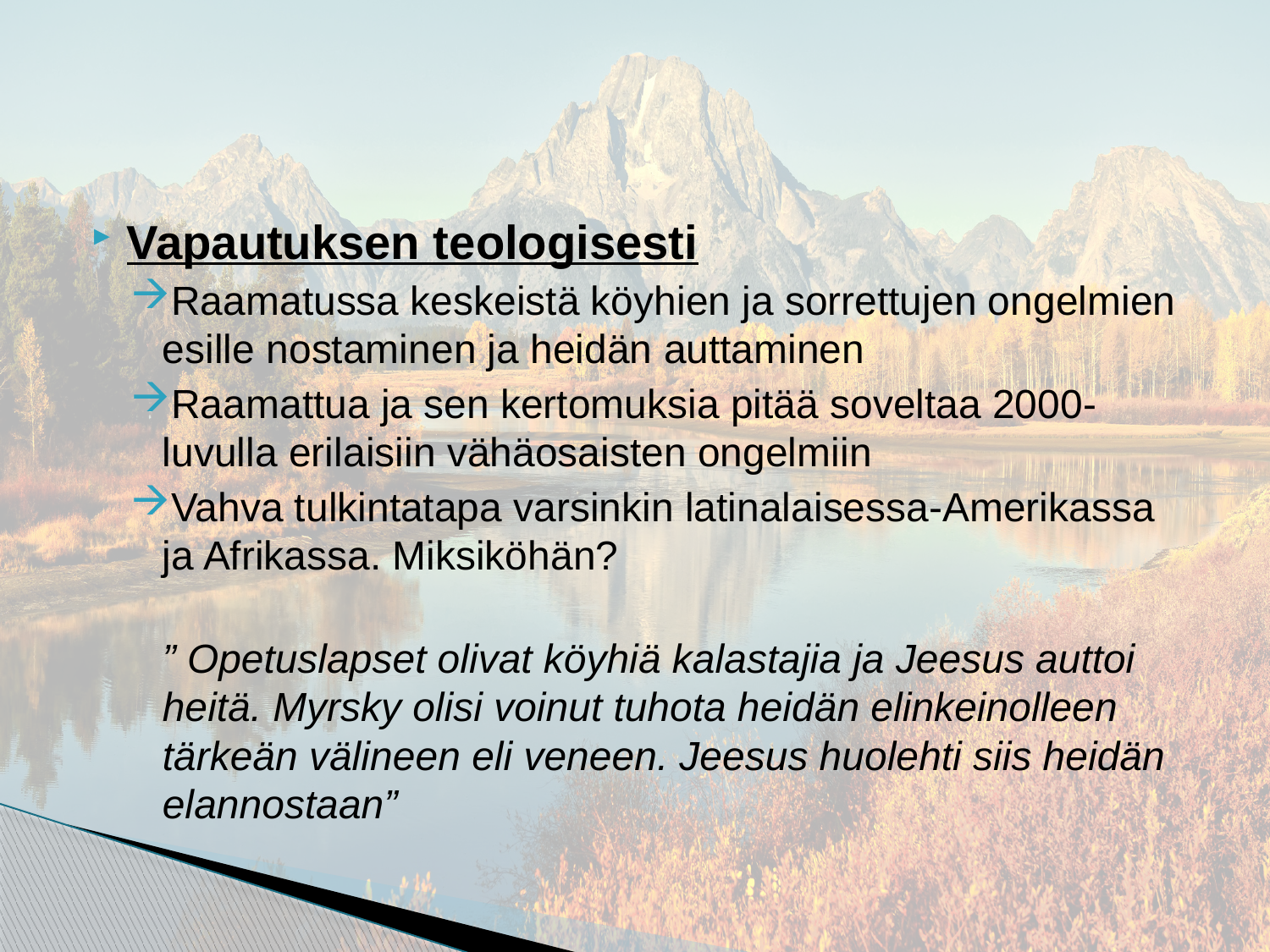

#
Vapautuksen teologisesti
Raamatussa keskeistä köyhien ja sorrettujen ongelmien esille nostaminen ja heidän auttaminen
Raamattua ja sen kertomuksia pitää soveltaa 2000-luvulla erilaisiin vähäosaisten ongelmiin
Vahva tulkintatapa varsinkin latinalaisessa-Amerikassa ja Afrikassa. Miksiköhän?
” Opetuslapset olivat köyhiä kalastajia ja Jeesus auttoi heitä. Myrsky olisi voinut tuhota heidän elinkeinolleen tärkeän välineen eli veneen. Jeesus huolehti siis heidän elannostaan”